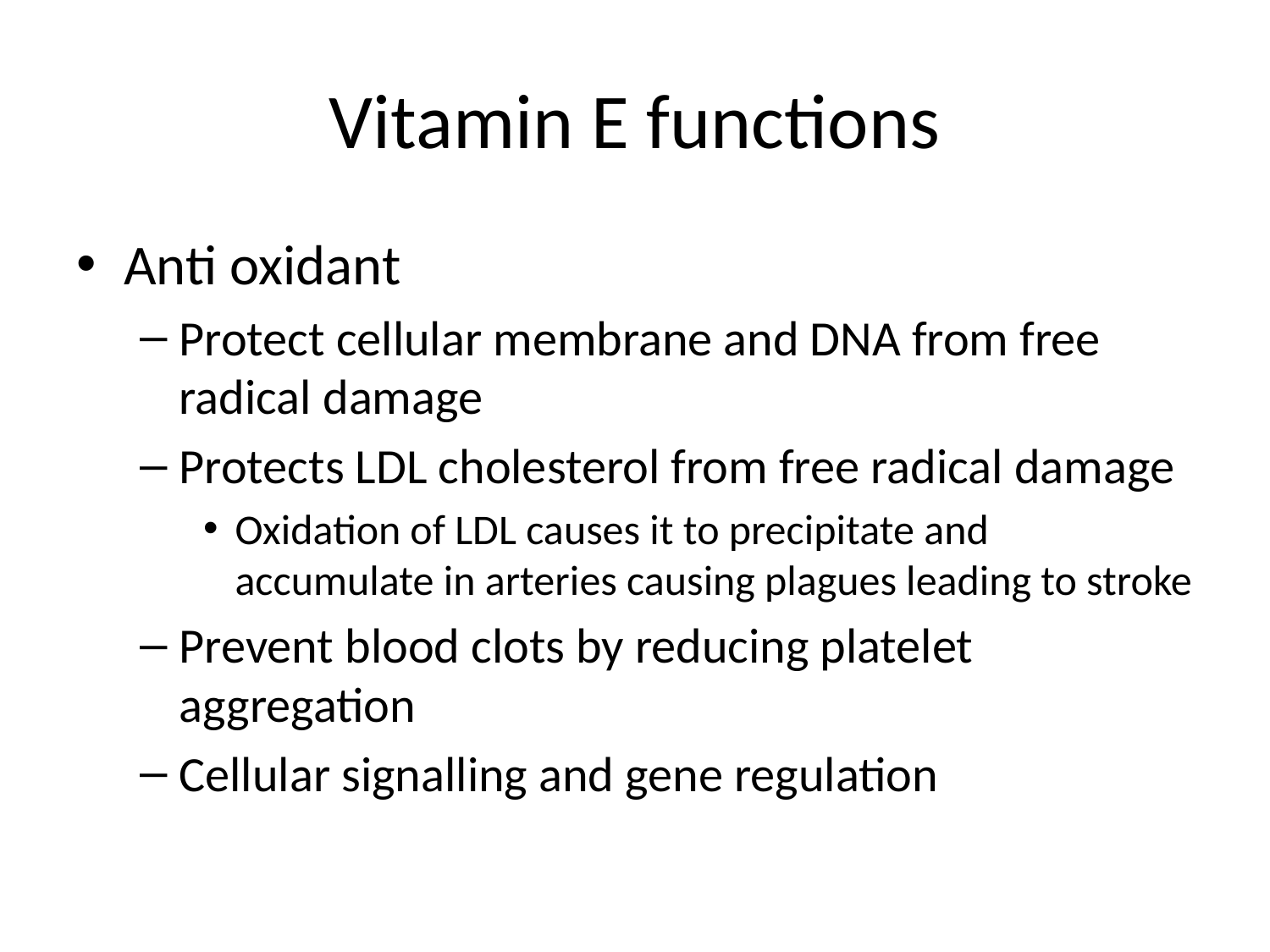

# Vitamin E functions
Anti oxidant
Protect cellular membrane and DNA from free radical damage
Protects LDL cholesterol from free radical damage
Oxidation of LDL causes it to precipitate and accumulate in arteries causing plagues leading to stroke
Prevent blood clots by reducing platelet aggregation
Cellular signalling and gene regulation